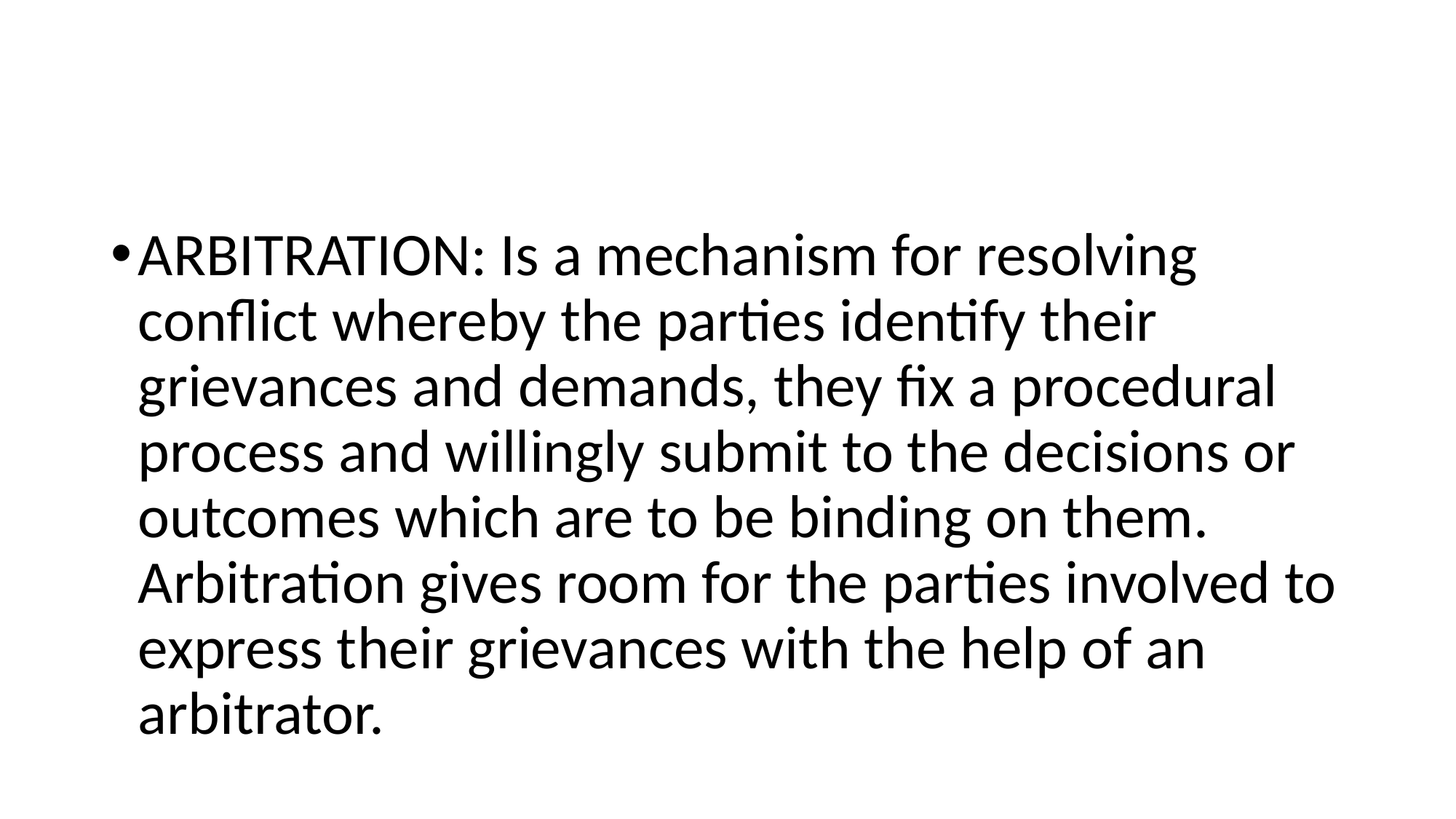

#
ARBITRATION: Is a mechanism for resolving conflict whereby the parties identify their grievances and demands, they fix a procedural process and willingly submit to the decisions or outcomes which are to be binding on them. Arbitration gives room for the parties involved to express their grievances with the help of an arbitrator.